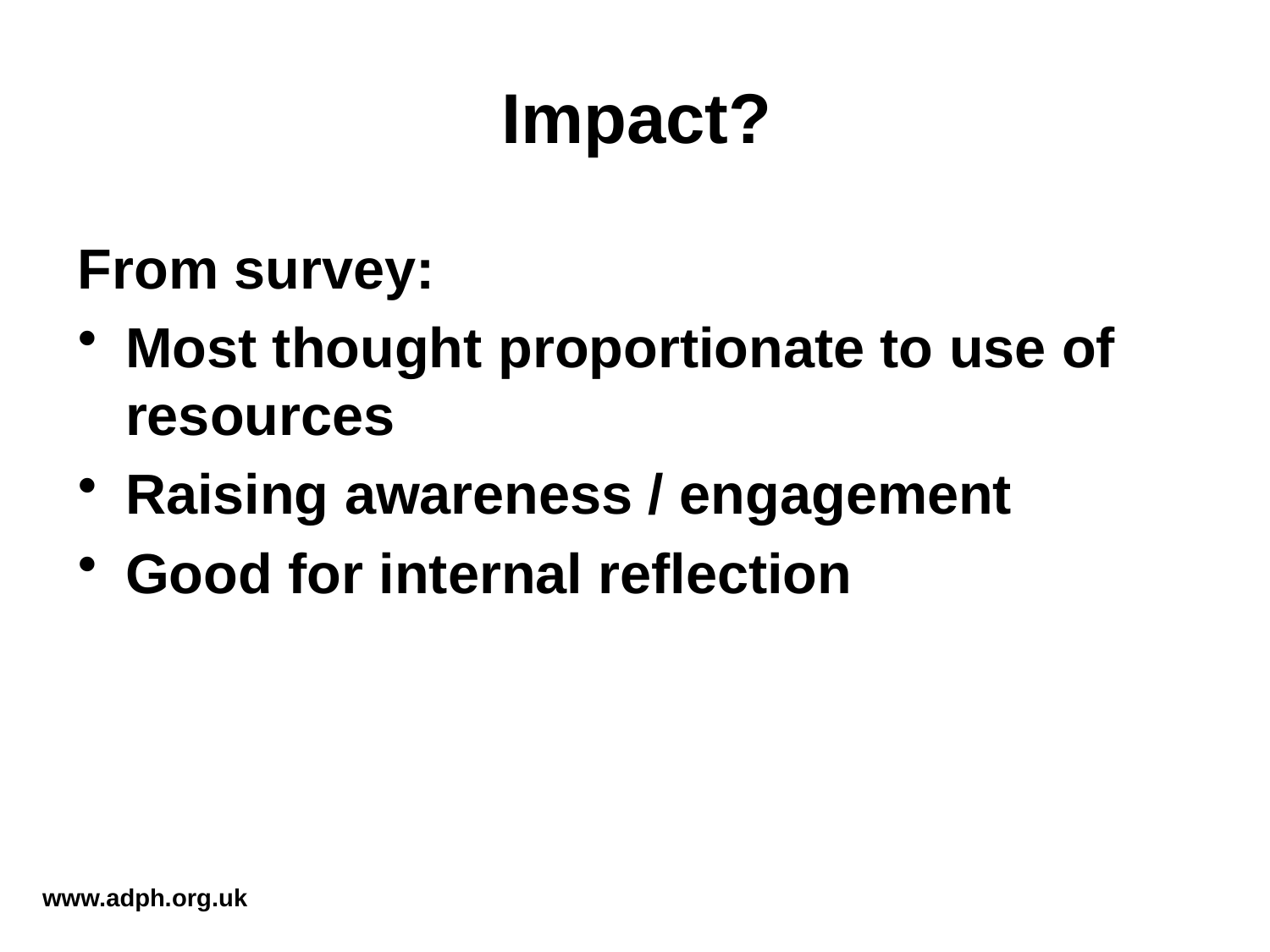

# Impact?
From survey:
Most thought proportionate to use of resources
Raising awareness / engagement
Good for internal reflection

www.adph.org.uk